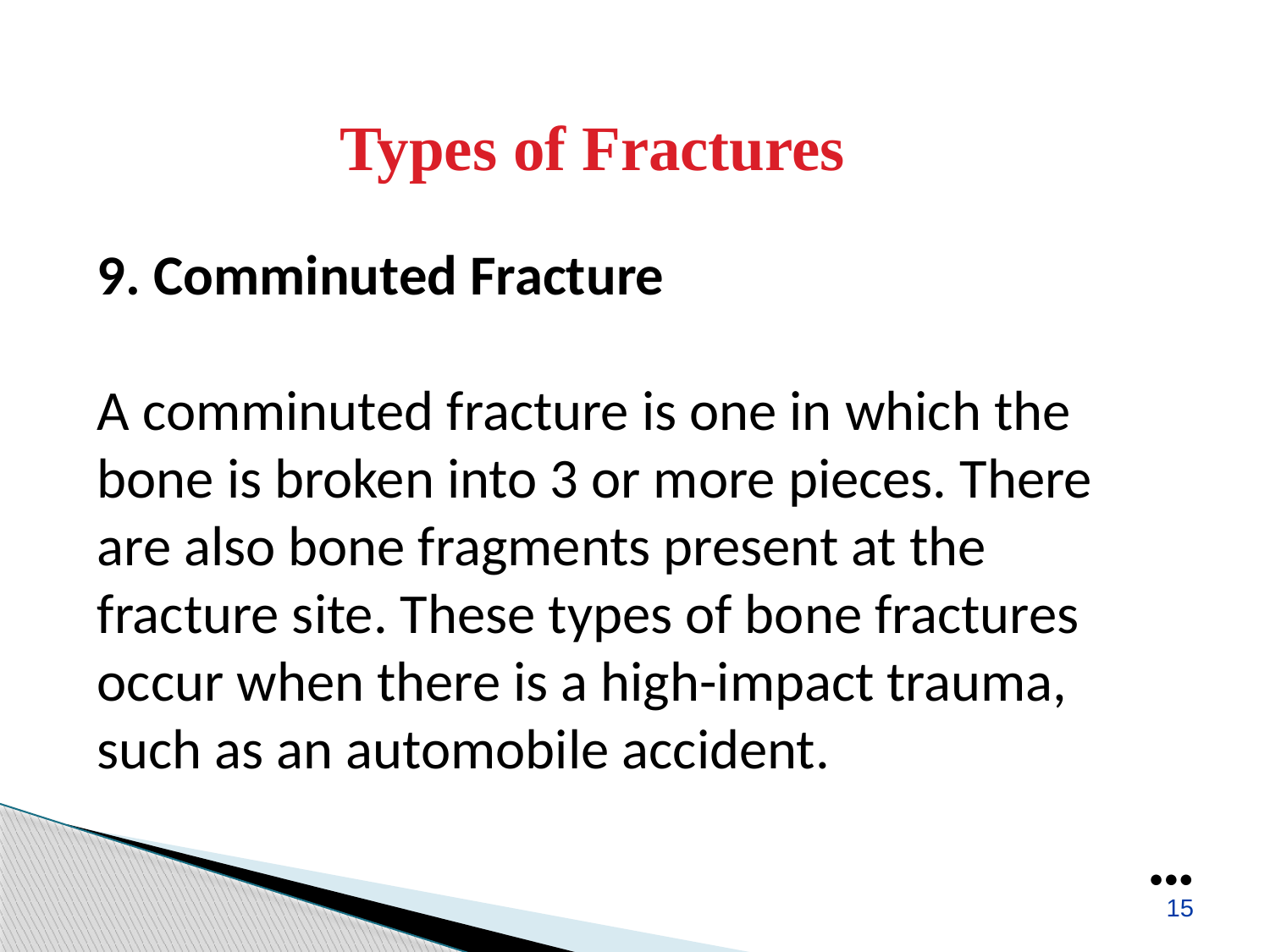

Types of Fractures
9. Comminuted Fracture

A comminuted fracture is one in which the bone is broken into 3 or more pieces. There are also bone fragments present at the fracture site. These types of bone fractures occur when there is a high-impact trauma, such as an automobile accident.

●●●
15